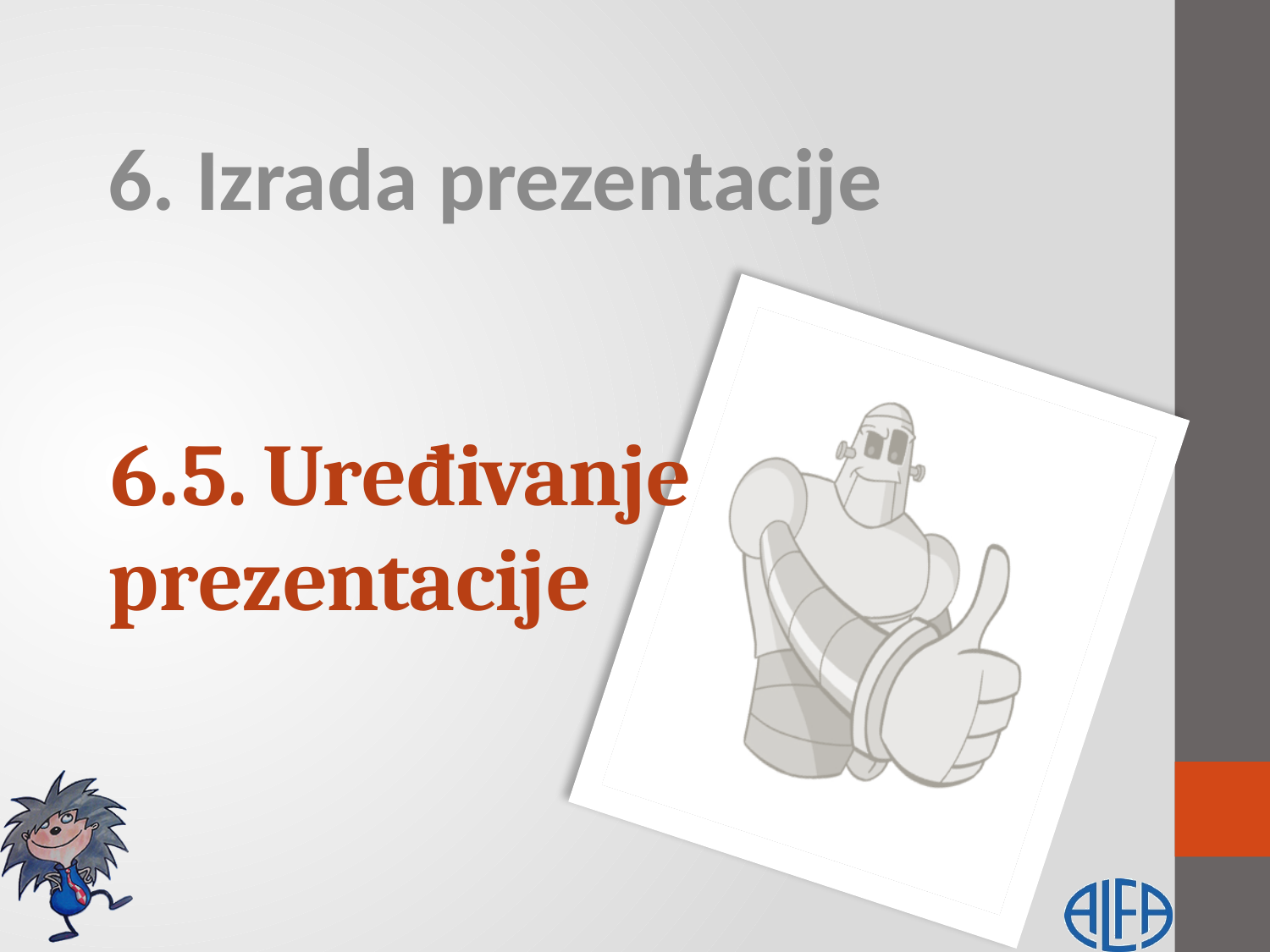

6. Izrada prezentacije
# 6.5. Uređivanje prezentacije